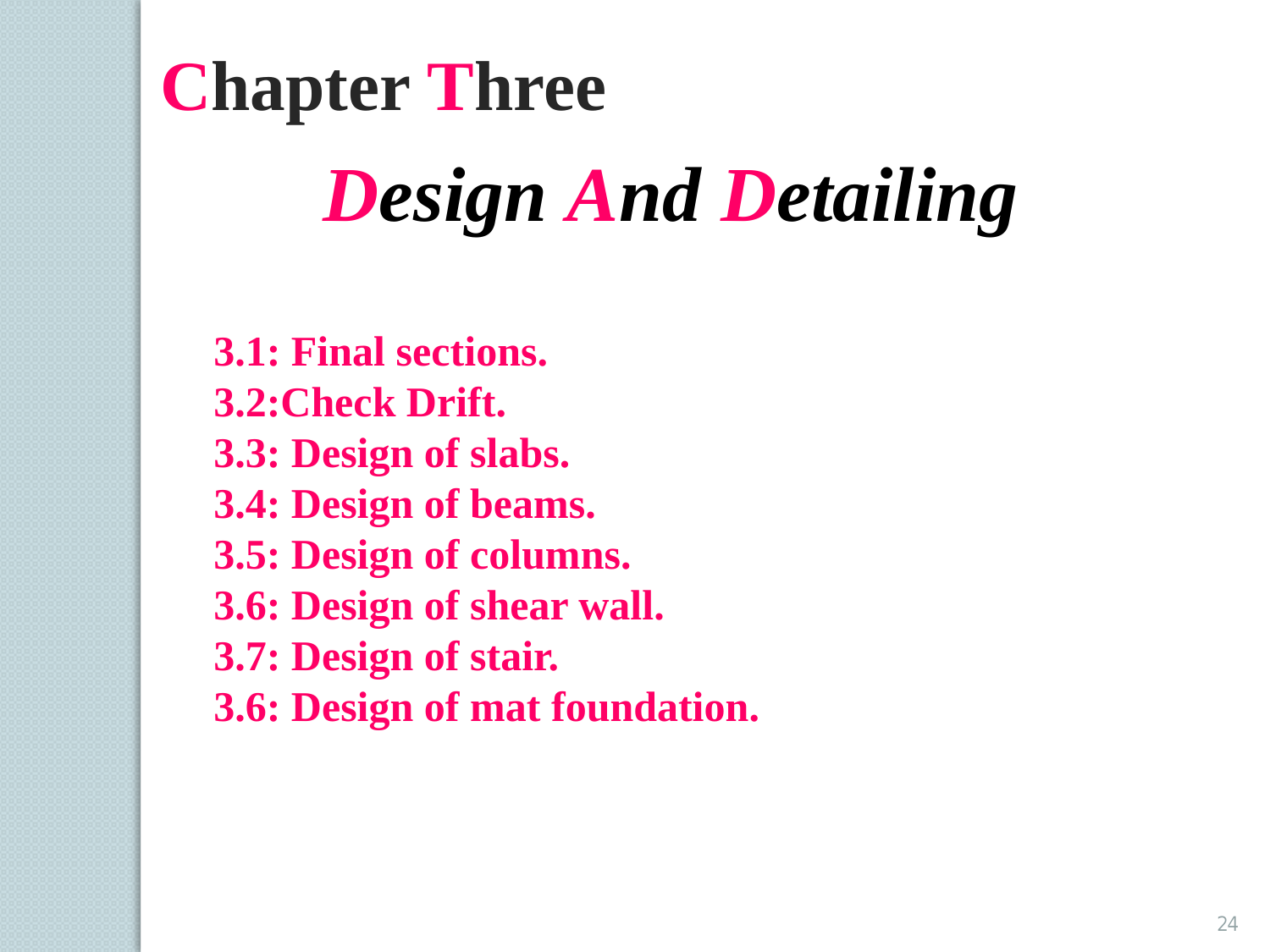

Chapter Three
    Design And Detailing
3.1: Final sections.
3.2:Check Drift.
3.3: Design of slabs.
3.4: Design of beams.
3.5: Design of columns.
3.6: Design of shear wall.
3.7: Design of stair.
3.6: Design of mat foundation.

24